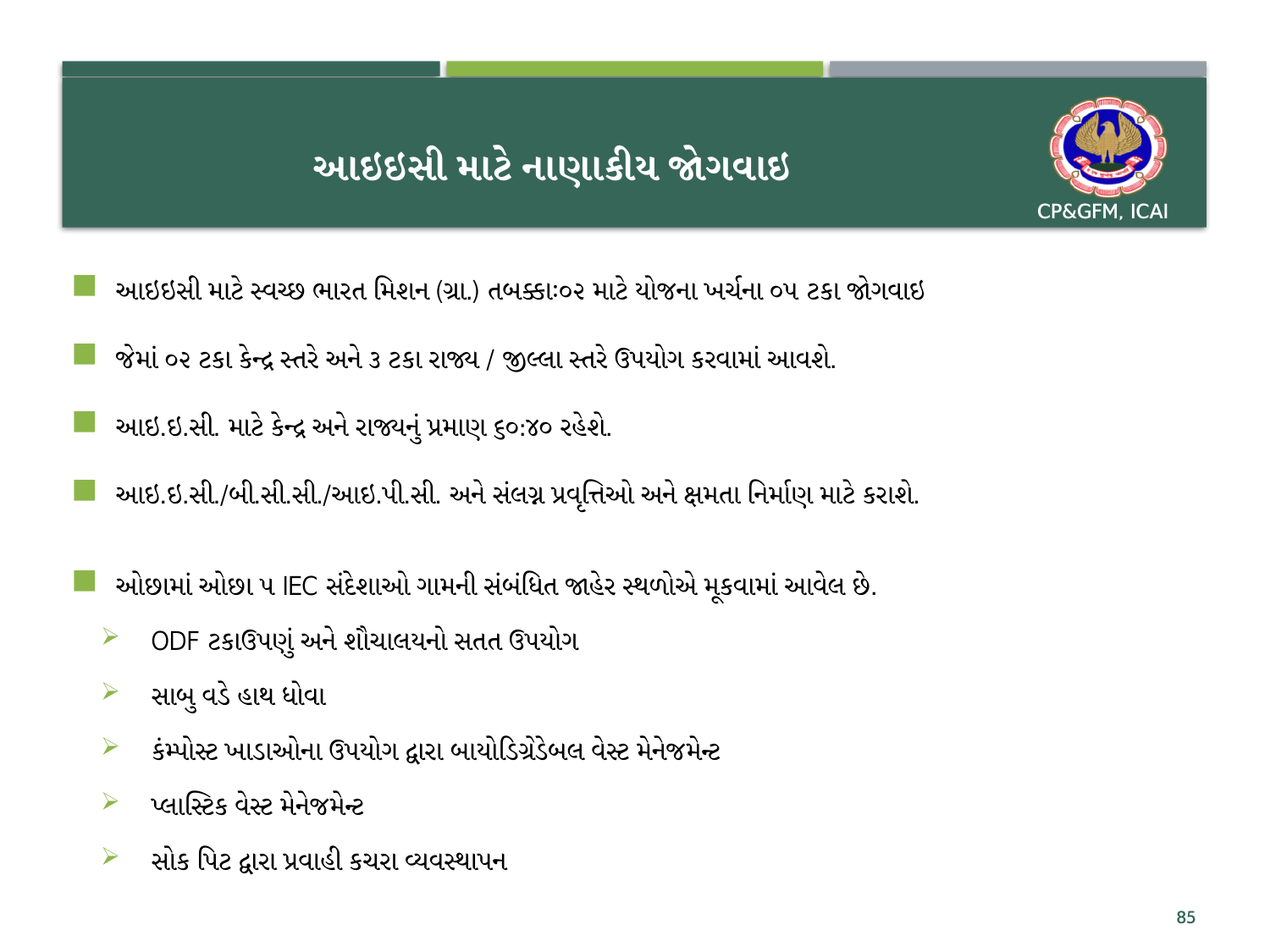

# આઇઇસી માટે નાણાકીય જોગવાઇ
આઇઇસી માટે સ્વચ્છ ભારત મિશન (ગ્રા.) તબક્કાઃ૦૨ માટે યોજના ખર્ચના ૦૫ ટકા જોગવાઇ
જેમાં ૦૨ ટકા કેન્દ્ર સ્તરે અને ૩ ટકા રાજ્ય / જીલ્લા સ્તરે ઉપયોગ કરવામાં આવશે.
આઇ.ઇ.સી. માટે કેન્દ્ર અને રાજ્યનું પ્રમાણ ૬૦:૪૦ રહેશે.
આઇ.ઇ.સી./બી.સી.સી./આઇ.પી.સી. અને સંલગ્ન પ્રવૃત્તિઓ અને ક્ષમતા નિર્માણ માટે કરાશે.

ઓછામાં ઓછા ૫ IEC સંદેશાઓ ગામની સંબંધિત જાહેર સ્થળોએ મૂકવામાં આવેલ છે.
ODF ટકાઉપણું અને શૌચાલયનો સતત ઉપયોગ
સાબુ વડે હાથ ધોવા
કંમ્પોસ્ટ ખાડાઓના ઉપયોગ દ્વારા બાયોડિગ્રેડેબલ વેસ્ટ મેનેજમેન્ટ
પ્લાસ્ટિક વેસ્ટ મેનેજમેન્ટ
સોક પિટ દ્વારા પ્રવાહી કચરા વ્યવસ્થાપન

85